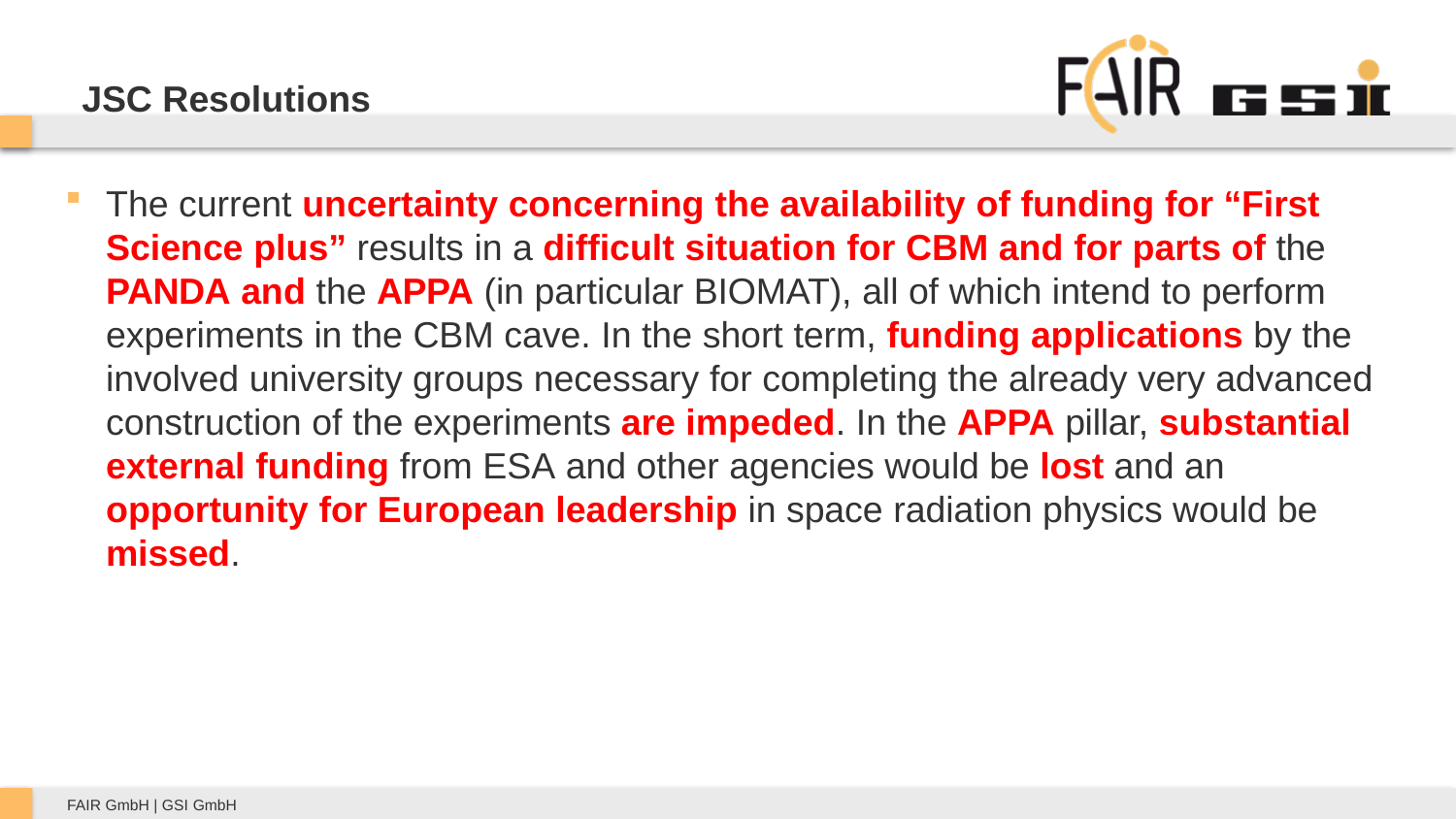

# JSC Resolutions
The current uncertainty concerning the availability of funding for “First Science plus” results in a difficult situation for CBM and for parts of the PANDA and the APPA (in particular BIOMAT), all of which intend to perform experiments in the CBM cave. In the short term, funding applications by the involved university groups necessary for completing the already very advanced construction of the experiments are impeded. In the APPA pillar, substantial external funding from ESA and other agencies would be lost and an opportunity for European leadership in space radiation physics would be missed.